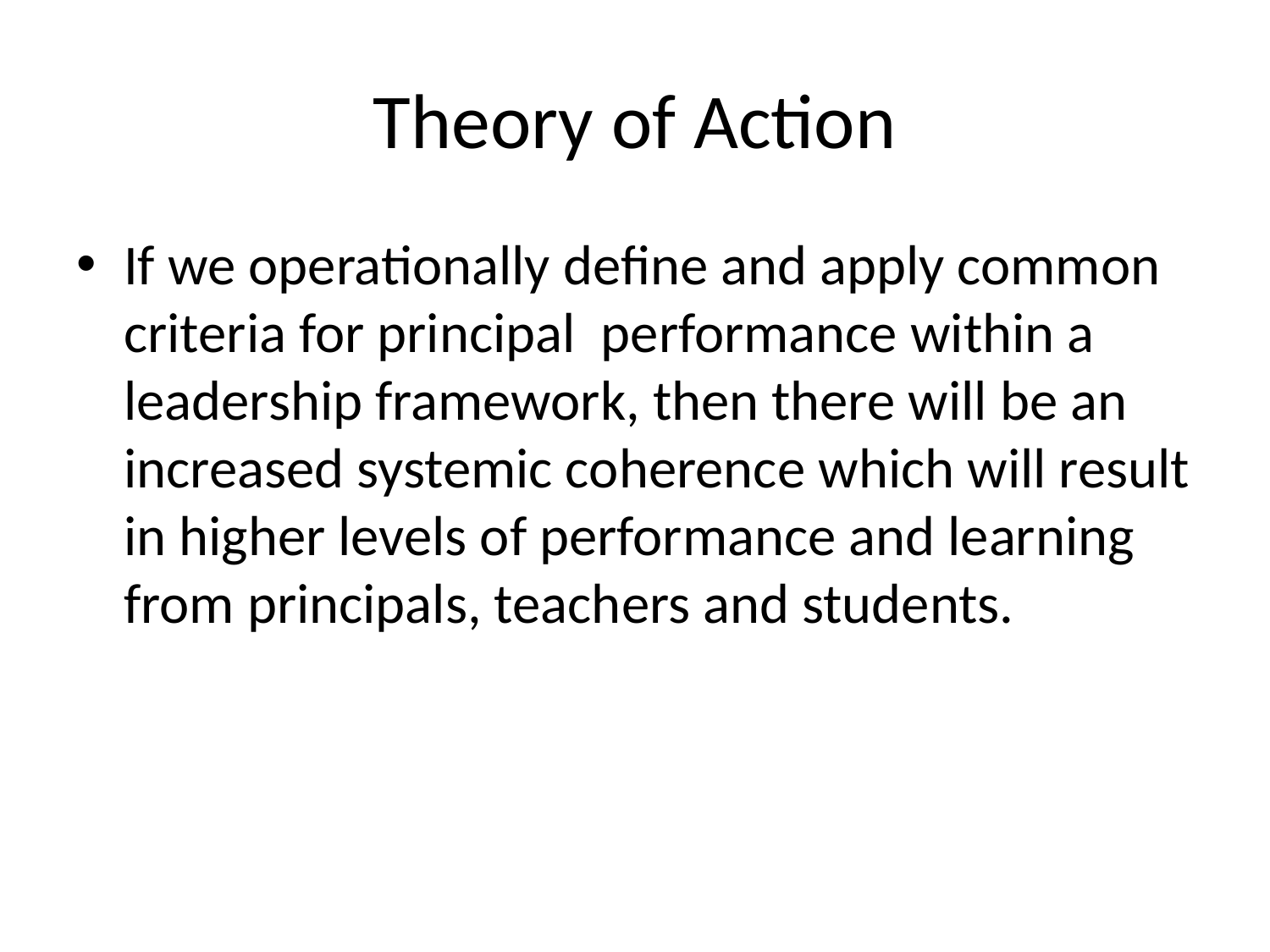

# Theory of Action
If we operationally define and apply common criteria for principal  performance within a leadership framework, then there will be an increased systemic coherence which will result in higher levels of performance and learning from principals, teachers and students.